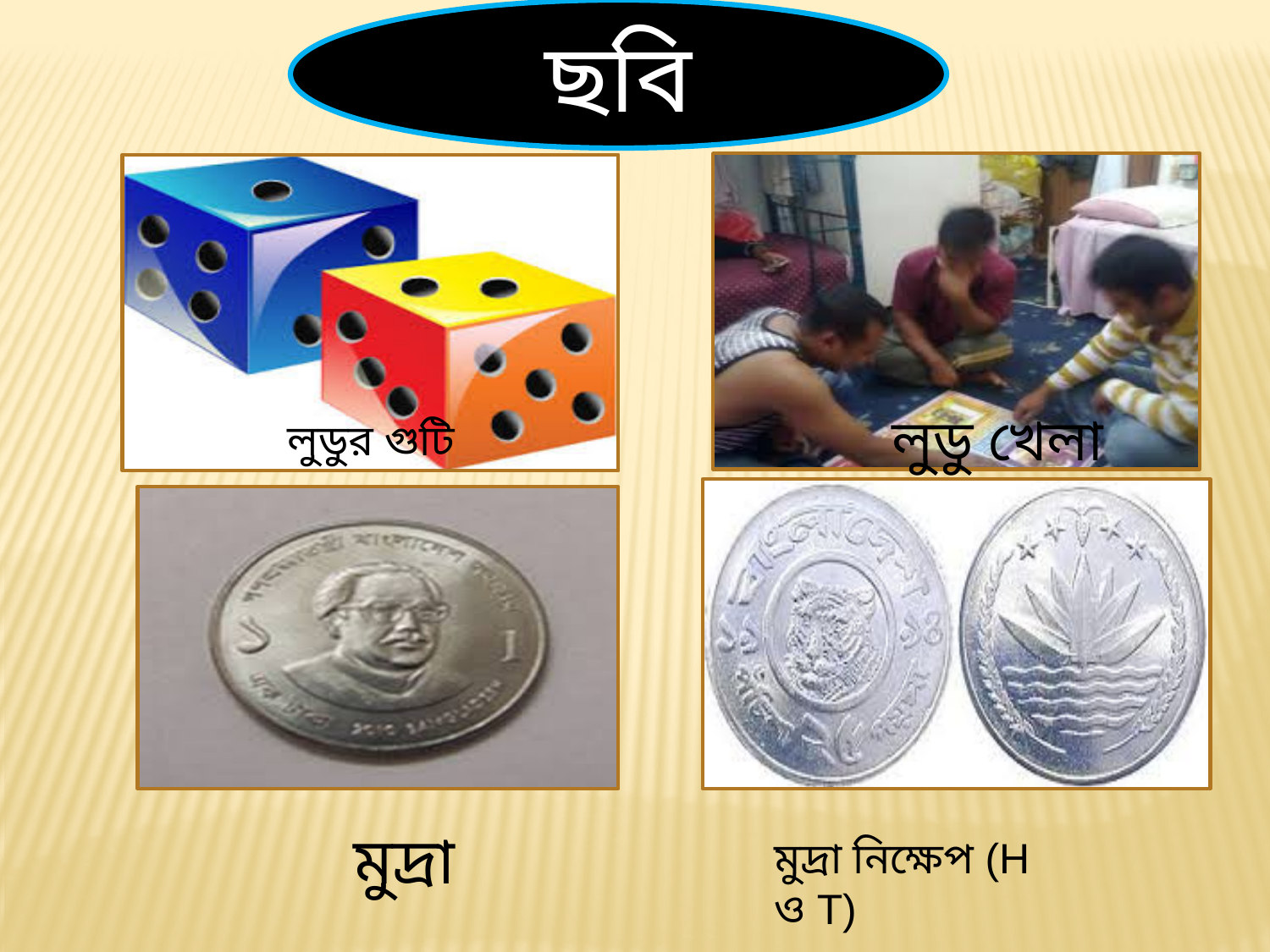

ছবি

লুডু খেলা
লুডুর গুটি

মুদ্রা
মুদ্রা নিক্ষেপ (H ও T)